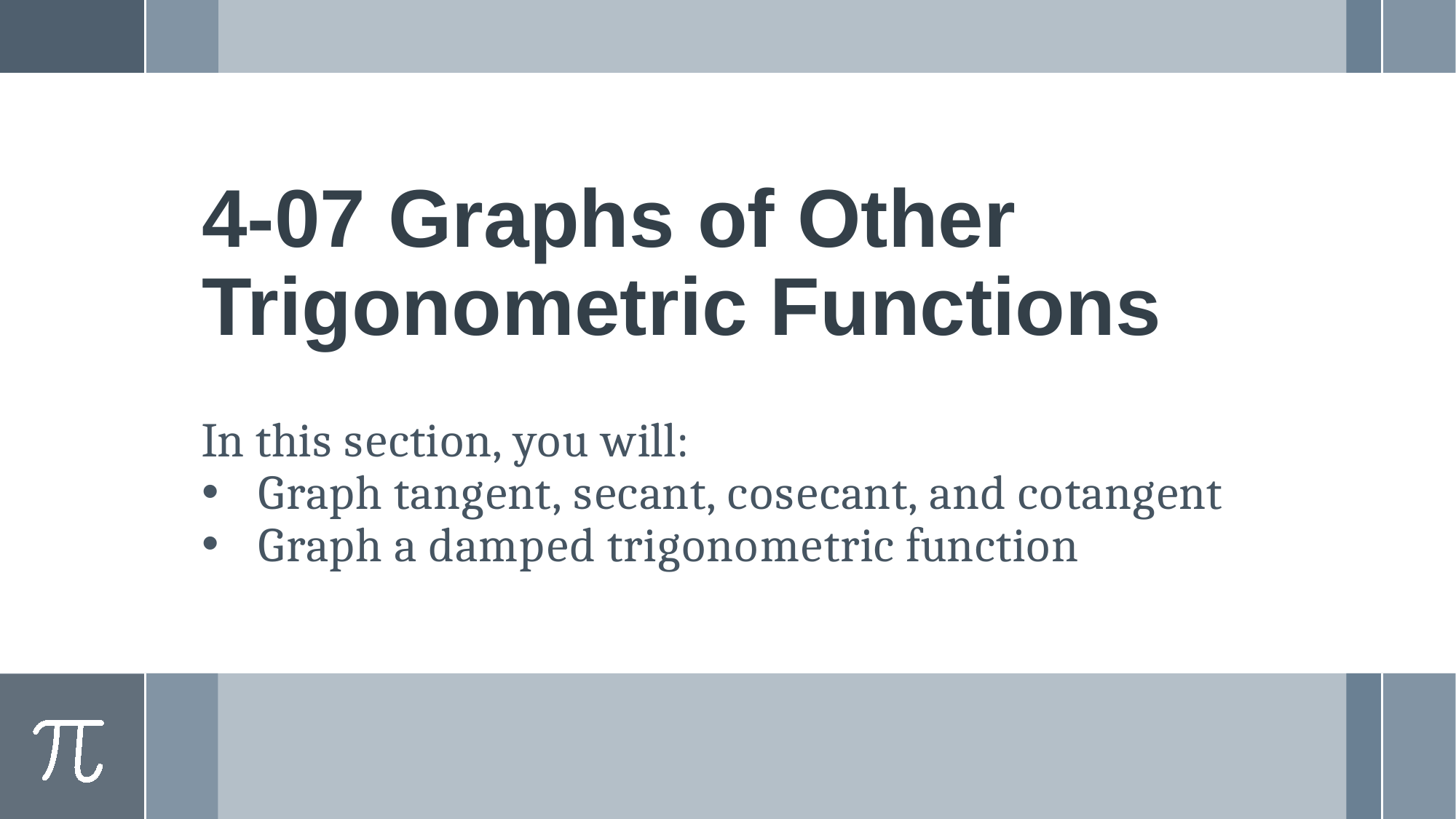

# 4-07 Graphs of Other Trigonometric Functions
In this section, you will:
Graph tangent, secant, cosecant, and cotangent
Graph a damped trigonometric function